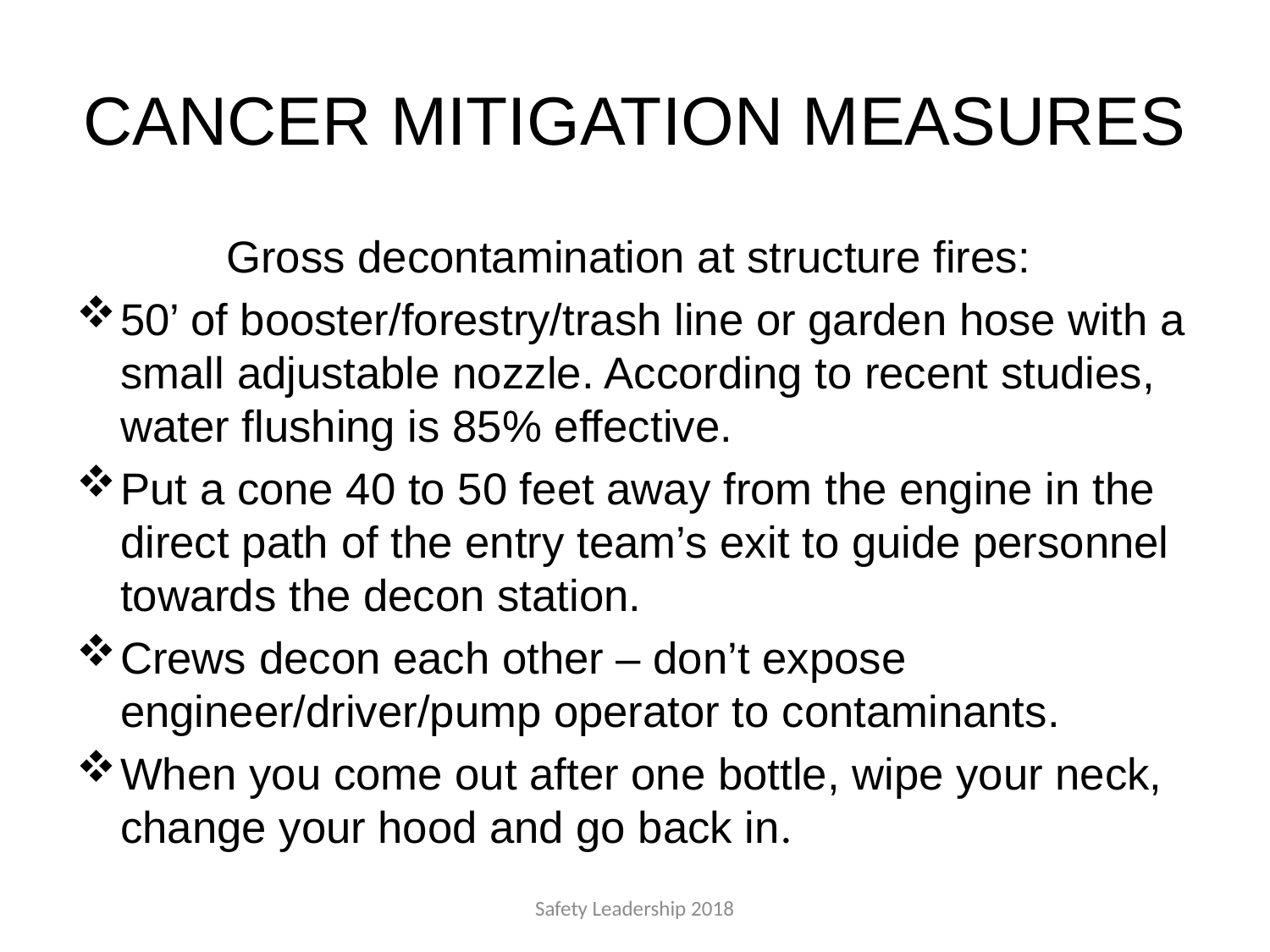

# CANCER MITIGATION MEASURES
Gross decontamination at structure fires:
50’ of booster/forestry/trash line or garden hose with a small adjustable nozzle. According to recent studies, water flushing is 85% effective.
Put a cone 40 to 50 feet away from the engine in the direct path of the entry team’s exit to guide personnel towards the decon station.
Crews decon each other – don’t expose engineer/driver/pump operator to contaminants.
When you come out after one bottle, wipe your neck, change your hood and go back in.

Safety Leadership 2018